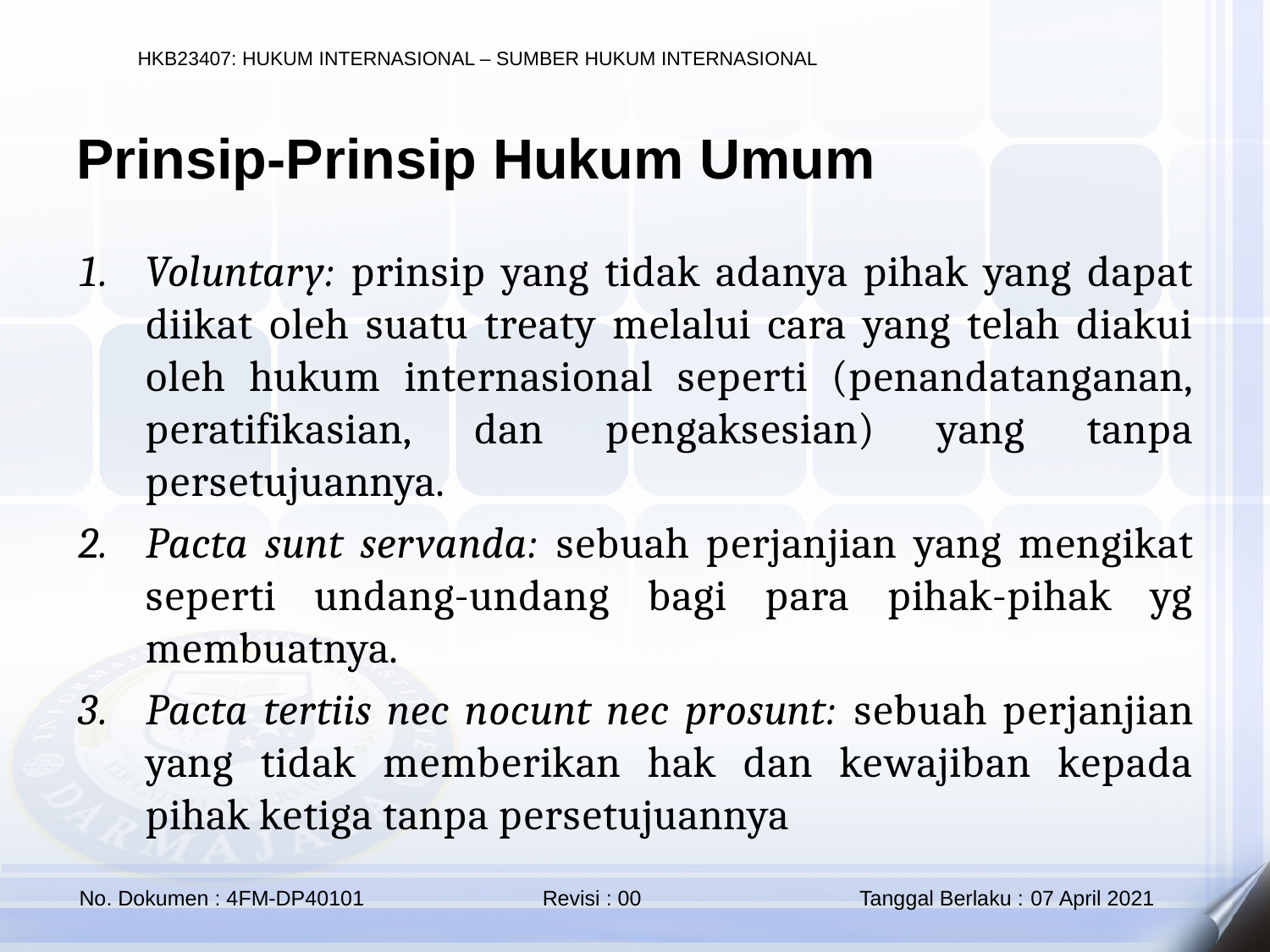

Prinsip-Prinsip Hukum Umum
Voluntary: prinsip yang tidak adanya pihak yang dapat diikat oleh suatu treaty melalui cara yang telah diakui oleh hukum internasional seperti (penandatanganan, peratifikasian, dan pengaksesian) yang tanpa persetujuannya.
Pacta sunt servanda: sebuah perjanjian yang mengikat seperti undang-undang bagi para pihak-pihak yg membuatnya.
Pacta tertiis nec nocunt nec prosunt: sebuah perjanjian yang tidak memberikan hak dan kewajiban kepada pihak ketiga tanpa persetujuannya